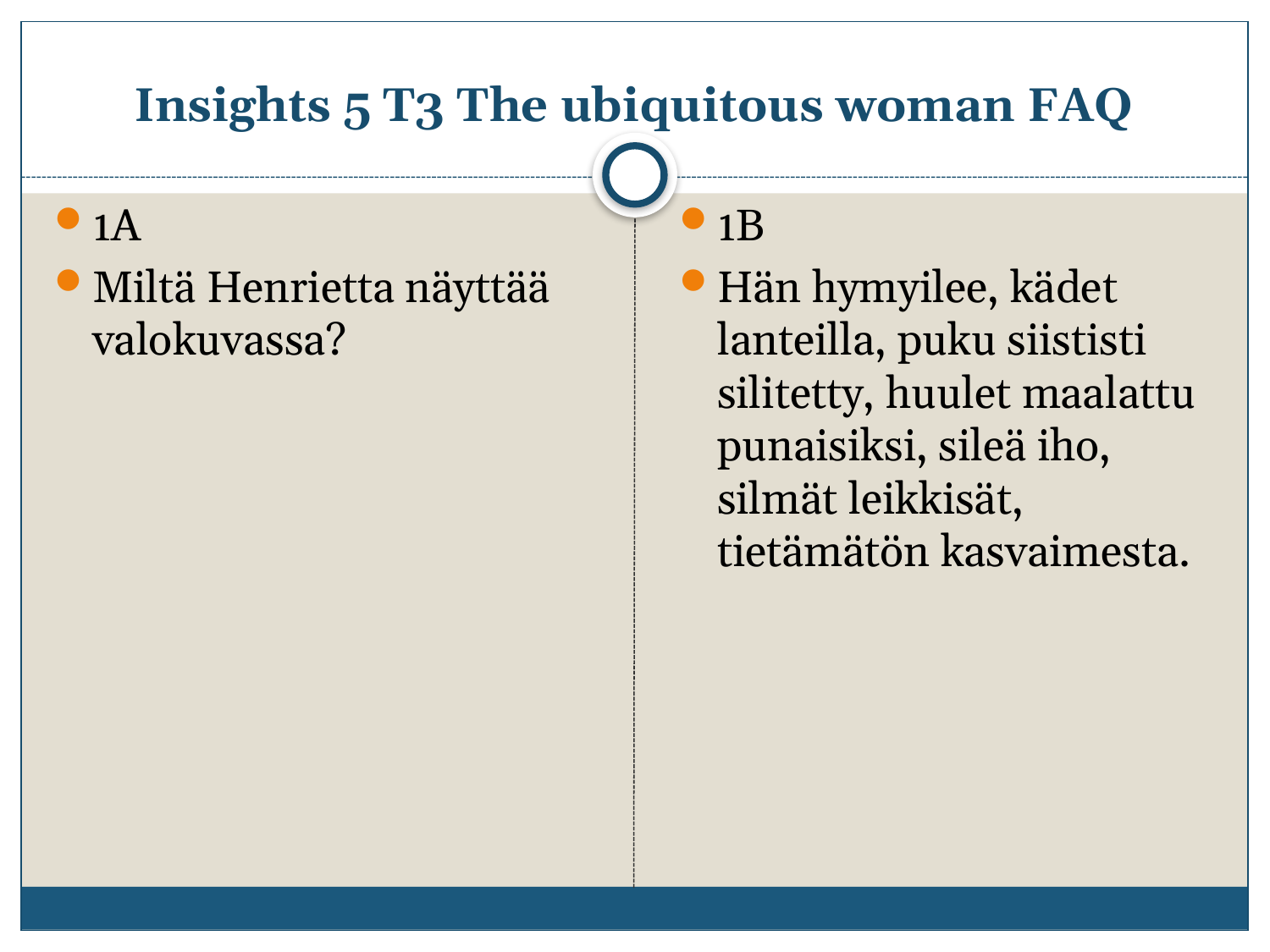

# Insights 5 T3 The ubiquitous woman FAQ
1A
Miltä Henrietta näyttää valokuvassa?
1B
Hän hymyilee, kädet lanteilla, puku siististi silitetty, huulet maalattu punaisiksi, sileä iho, silmät leikkisät, tietämätön kasvaimesta.